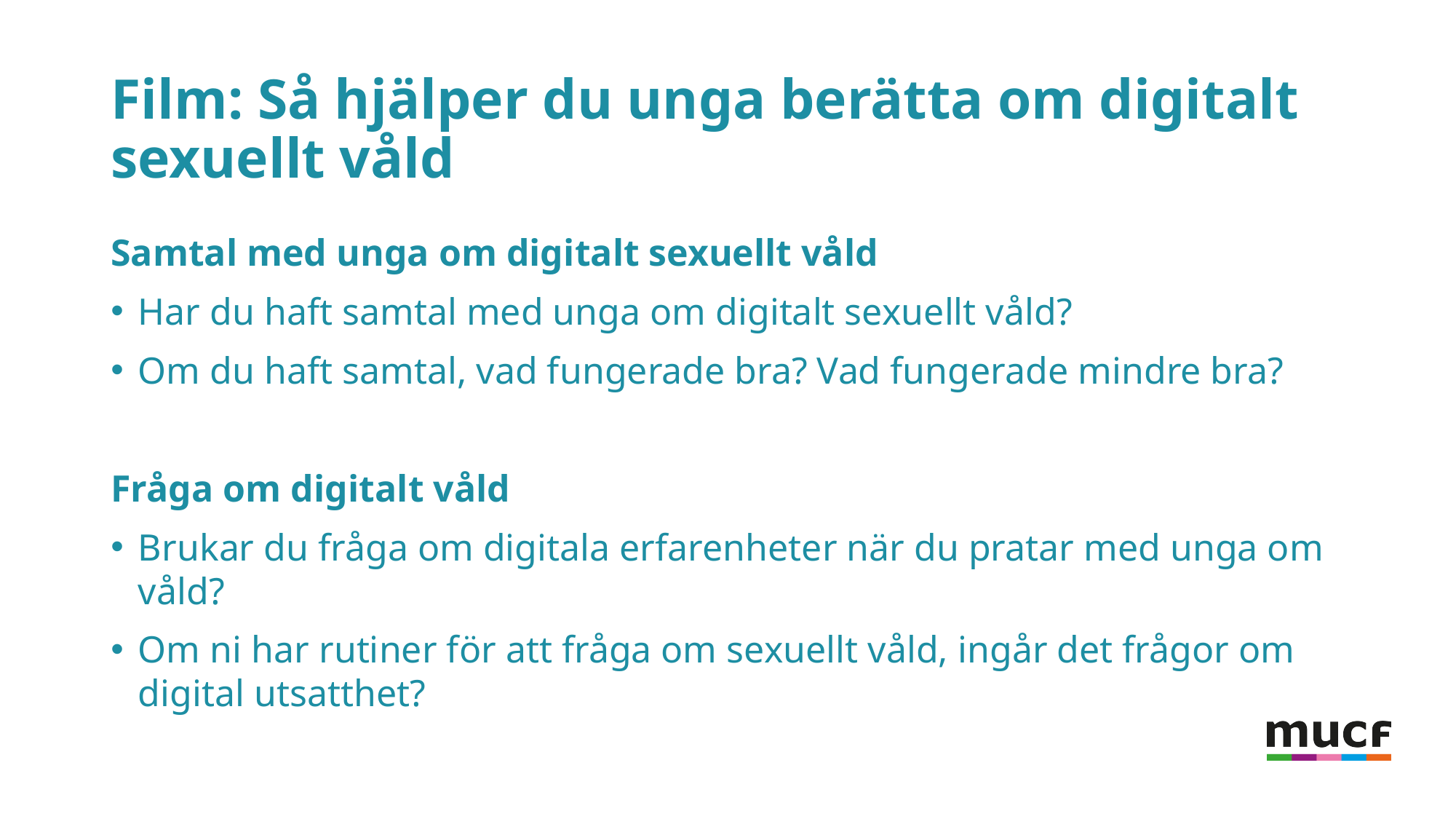

# Film: Så hjälper du unga berätta om digitalt sexuellt våld
Samtal med unga om digitalt sexuellt våld
Har du haft samtal med unga om digitalt sexuellt våld?
Om du haft samtal, vad fungerade bra? Vad fungerade mindre bra?

Fråga om digitalt våld
Brukar du fråga om digitala erfarenheter när du pratar med unga om våld?
Om ni har rutiner för att fråga om sexuellt våld, ingår det frågor om digital utsatthet?